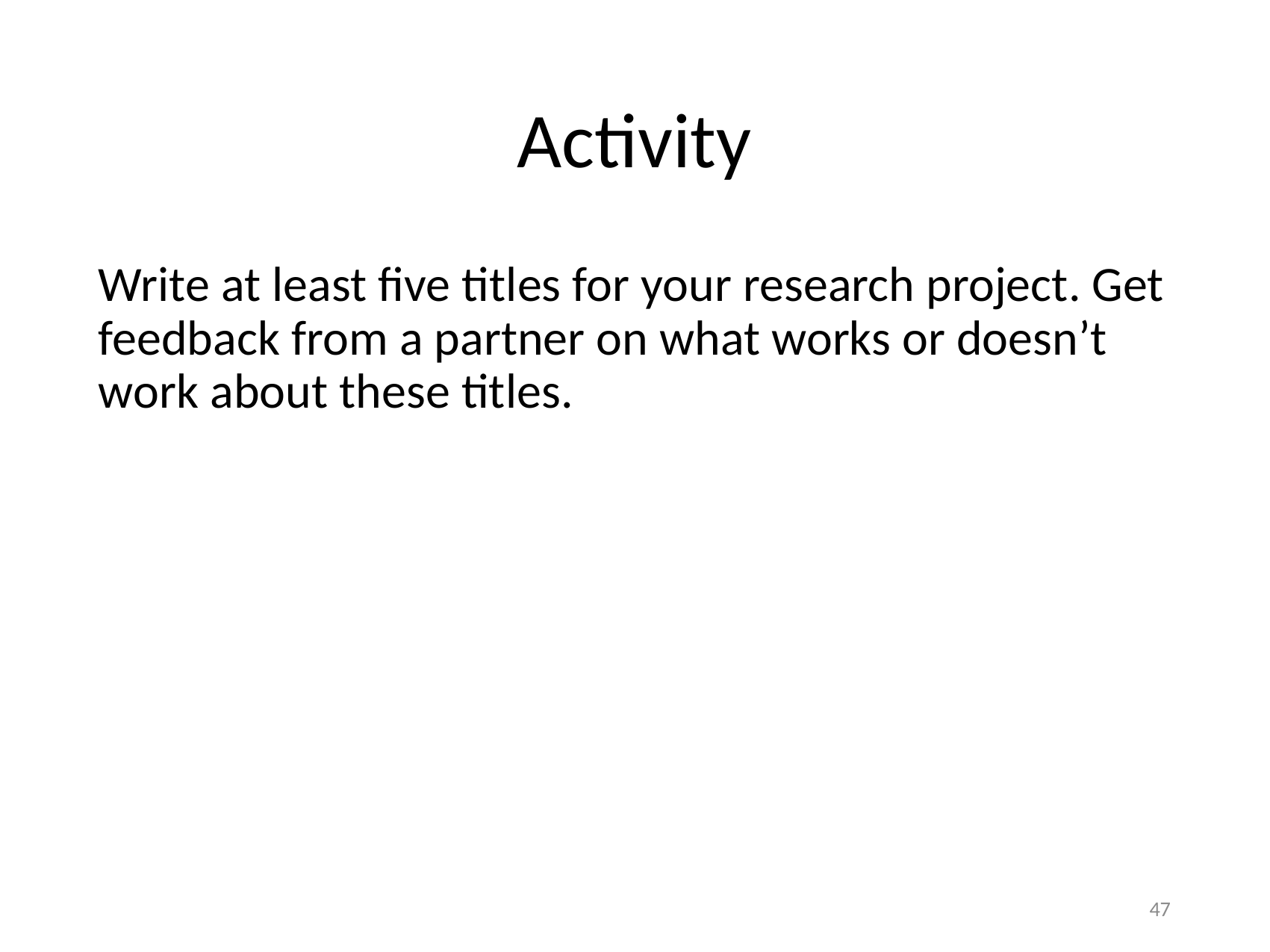

# Activity
Write at least five titles for your research project. Get feedback from a partner on what works or doesn’t work about these titles.
47